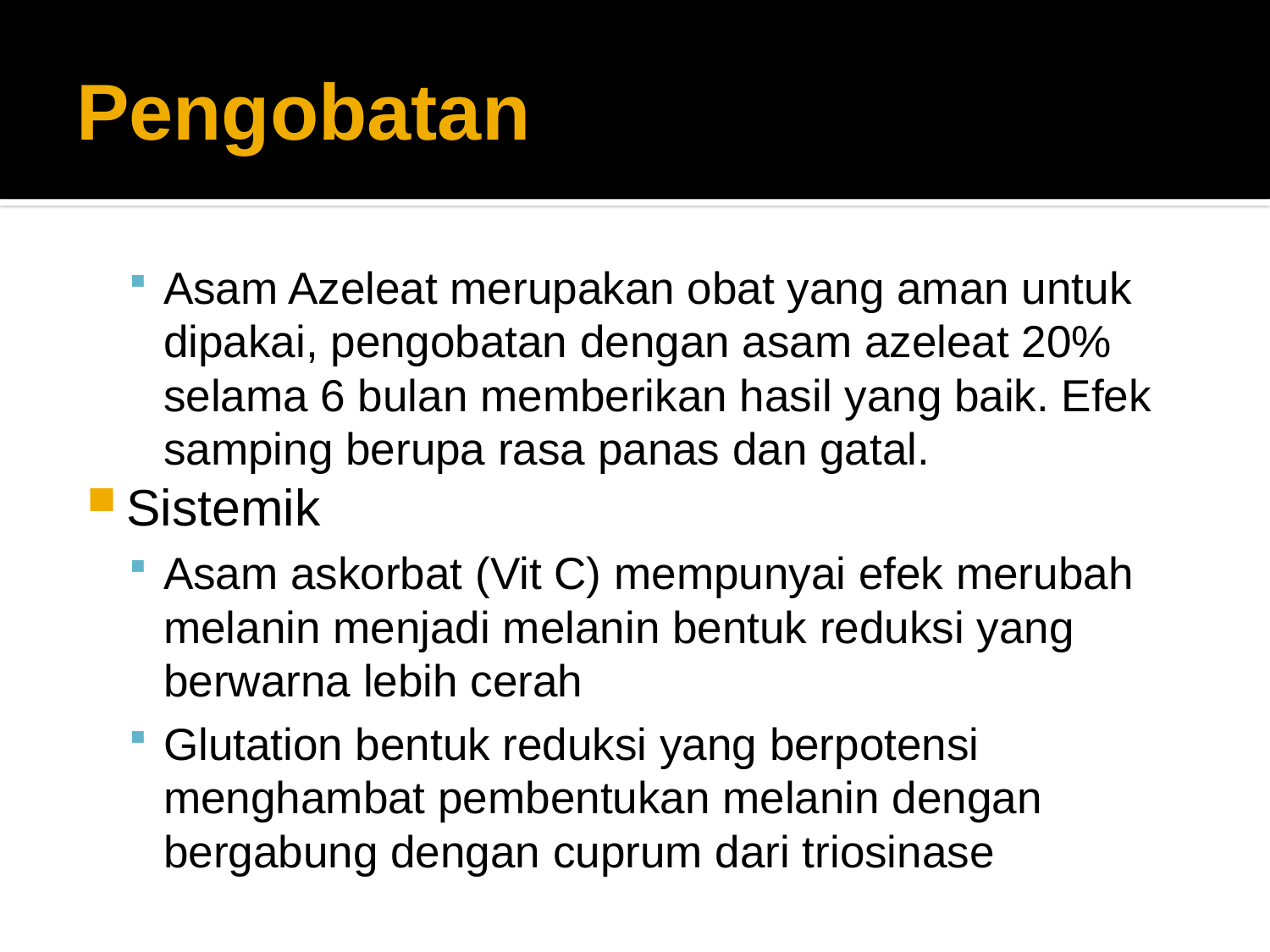

# Pengobatan
Asam Azeleat merupakan obat yang aman untuk dipakai, pengobatan dengan asam azeleat 20% selama 6 bulan memberikan hasil yang baik. Efek samping berupa rasa panas dan gatal.
Sistemik
Asam askorbat (Vit C) mempunyai efek merubah melanin menjadi melanin bentuk reduksi yang berwarna lebih cerah
Glutation bentuk reduksi yang berpotensi menghambat pembentukan melanin dengan bergabung dengan cuprum dari triosinase